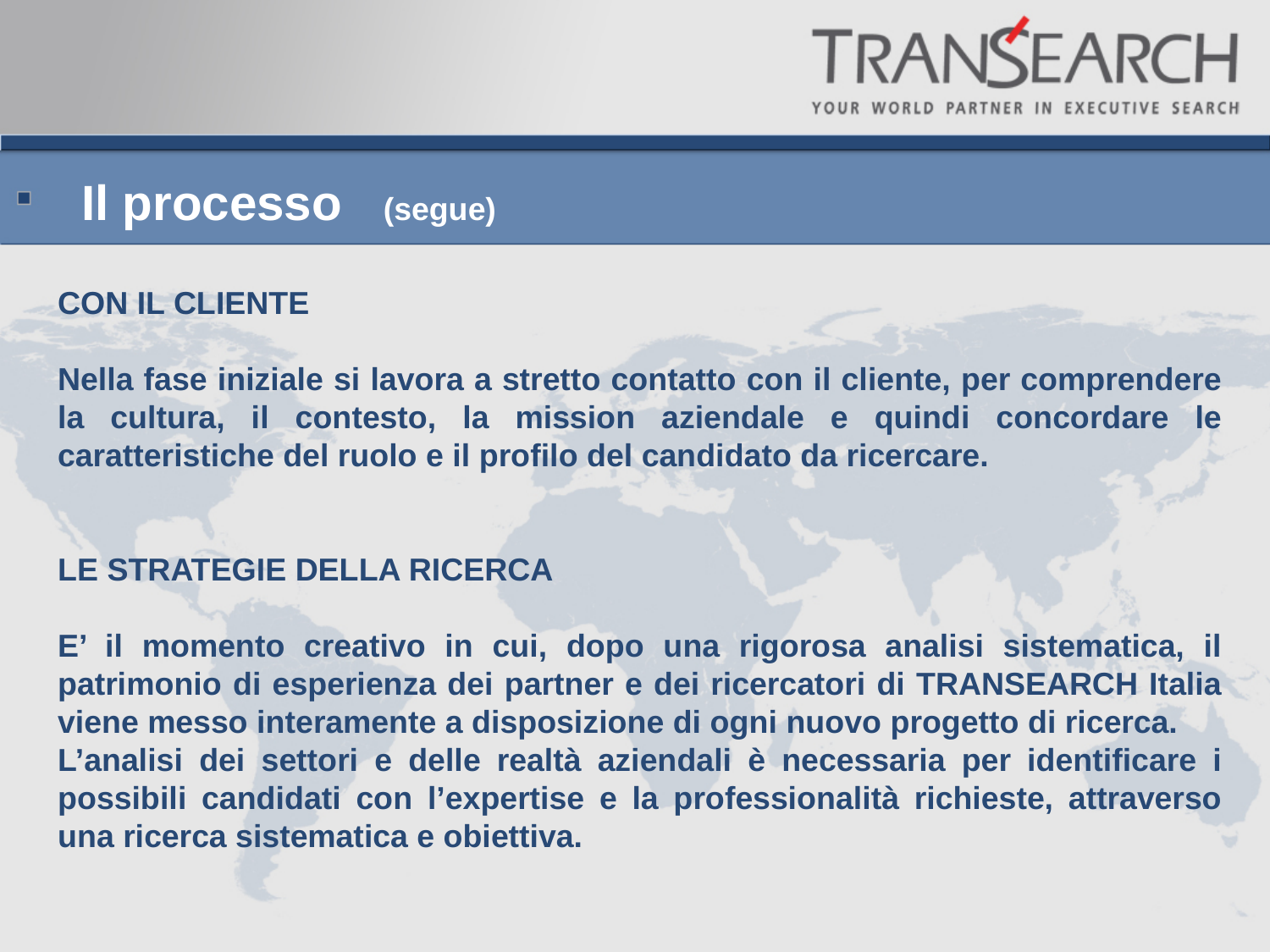

# Il processo   (segue)
CON IL CLIENTE

Nella fase iniziale si lavora a stretto contatto con il cliente, per comprendere la cultura, il contesto, la mission aziendale e quindi concordare le caratteristiche del ruolo e il profilo del candidato da ricercare.

LE STRATEGIE DELLA RICERCA

E’ il momento creativo in cui, dopo una rigorosa analisi sistematica, il patrimonio di esperienza dei partner e dei ricercatori di TRANSEARCH Italia viene messo interamente a disposizione di ogni nuovo progetto di ricerca.
L’analisi dei settori e delle realtà aziendali è necessaria per identificare i possibili candidati con l’expertise e la professionalità richieste, attraverso una ricerca sistematica e obiettiva.